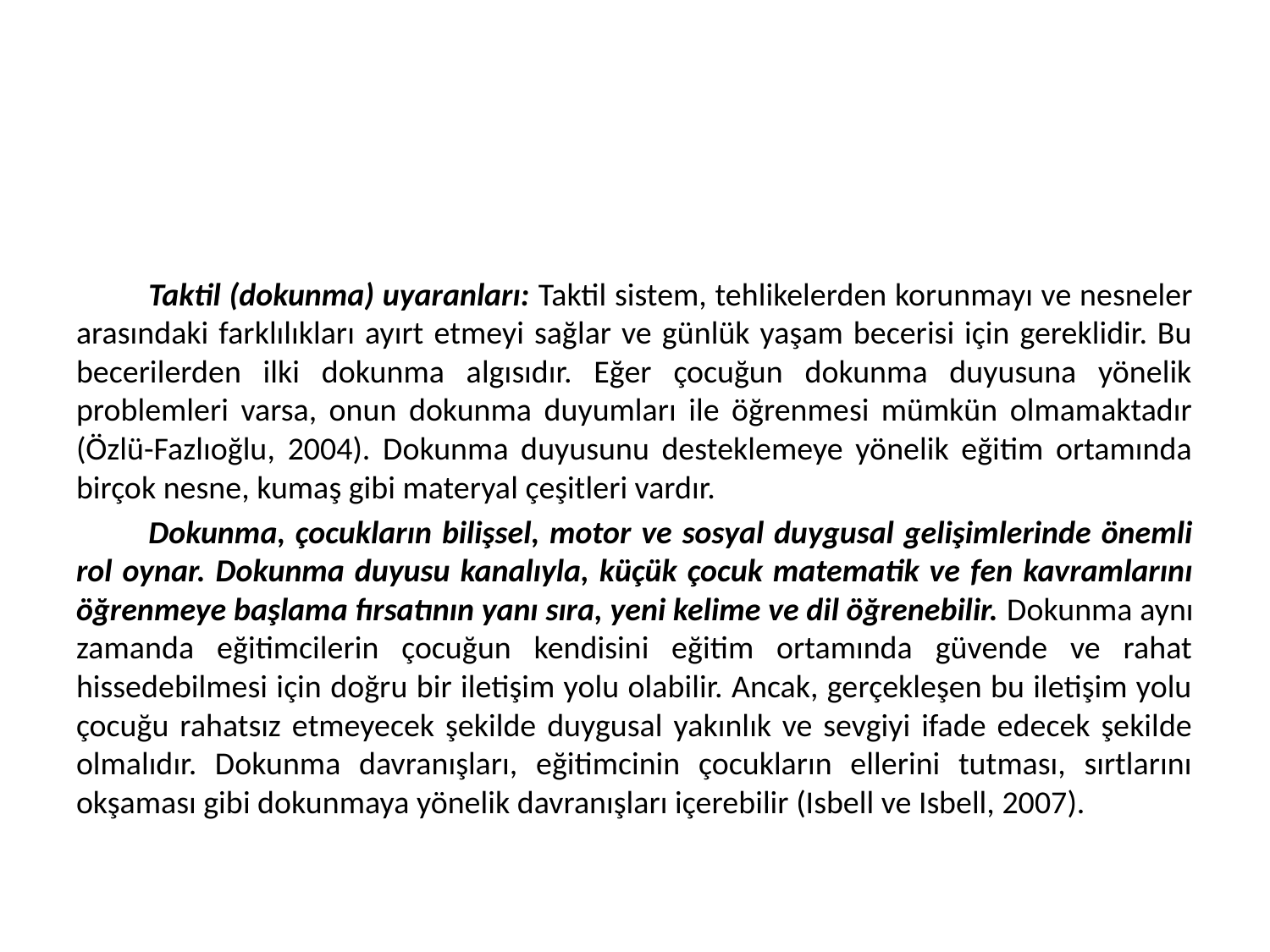

#

	Taktil (dokunma) uyaranları: Taktil sistem, tehlikelerden korunmayı ve nesneler arasındaki farklılıkları ayırt etmeyi sağlar ve günlük yaşam becerisi için gereklidir. Bu becerilerden ilki dokunma algısıdır. Eğer çocuğun dokunma duyusuna yönelik problemleri varsa, onun dokunma duyumları ile öğrenmesi mümkün olmamaktadır (Özlü-Fazlıoğlu, 2004). Dokunma duyusunu desteklemeye yönelik eğitim ortamında birçok nesne, kumaş gibi materyal çeşitleri vardır.
	Dokunma, çocukların bilişsel, motor ve sosyal duygusal gelişimlerinde önemli rol oynar. Dokunma duyusu kanalıyla, küçük çocuk matematik ve fen kavramlarını öğrenmeye başlama fırsatının yanı sıra, yeni kelime ve dil öğrenebilir. Dokunma aynı zamanda eğitimcilerin çocuğun kendisini eğitim ortamında güvende ve rahat hissedebilmesi için doğru bir iletişim yolu olabilir. Ancak, gerçekleşen bu iletişim yolu çocuğu rahatsız etmeyecek şekilde duygusal yakınlık ve sevgiyi ifade edecek şekilde olmalıdır. Dokunma davranışları, eğitimcinin çocukların ellerini tutması, sırtlarını okşaması gibi dokunmaya yönelik davranışları içerebilir (Isbell ve Isbell, 2007).